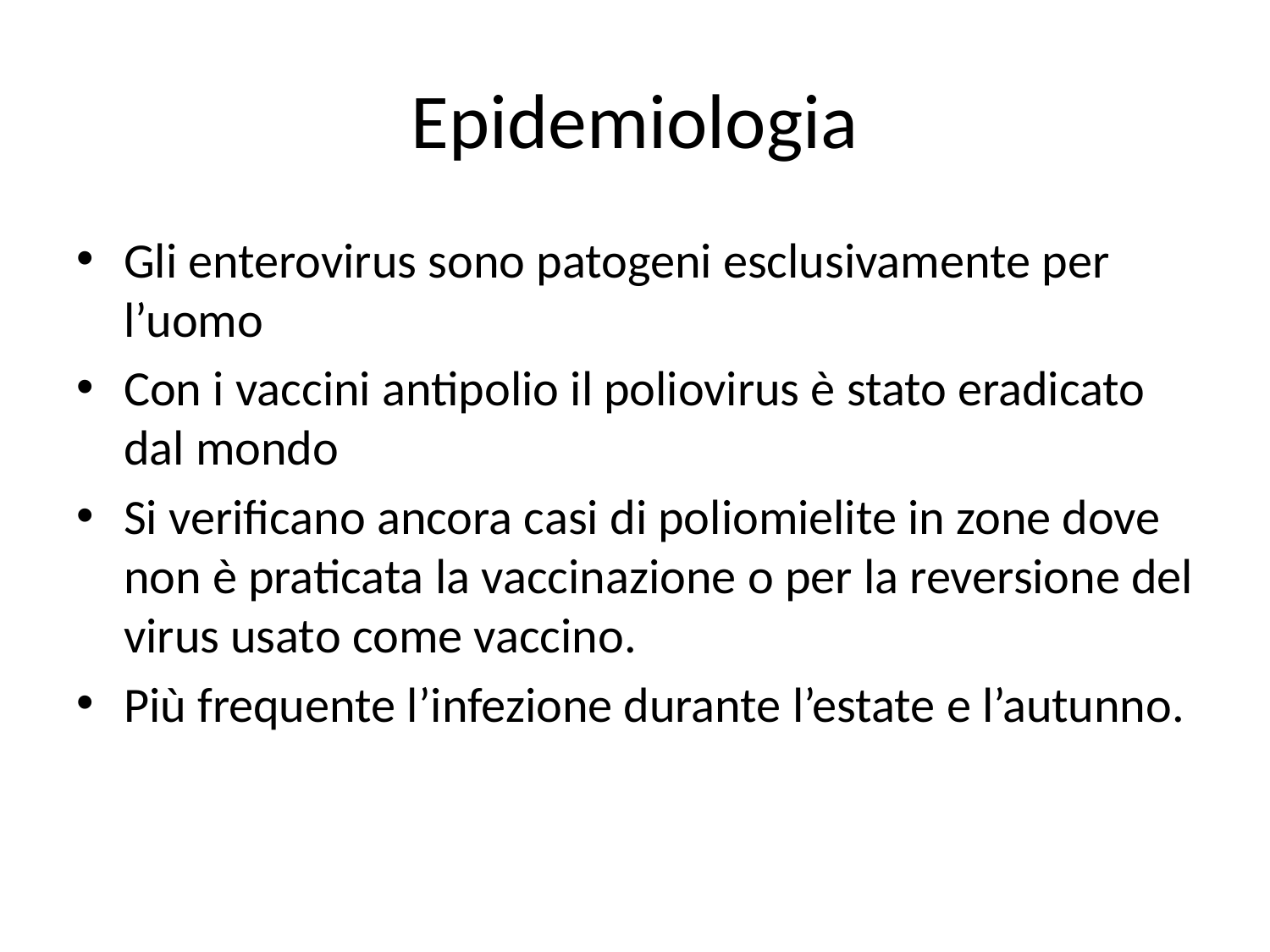

# Epidemiologia
Gli enterovirus sono patogeni esclusivamente per l’uomo
Con i vaccini antipolio il poliovirus è stato eradicato  dal mondo
Si verificano ancora casi di poliomielite in zone dove non è praticata la vaccinazione o per la reversione del virus usato come vaccino.
Più frequente l’infezione durante l’estate e l’autunno.